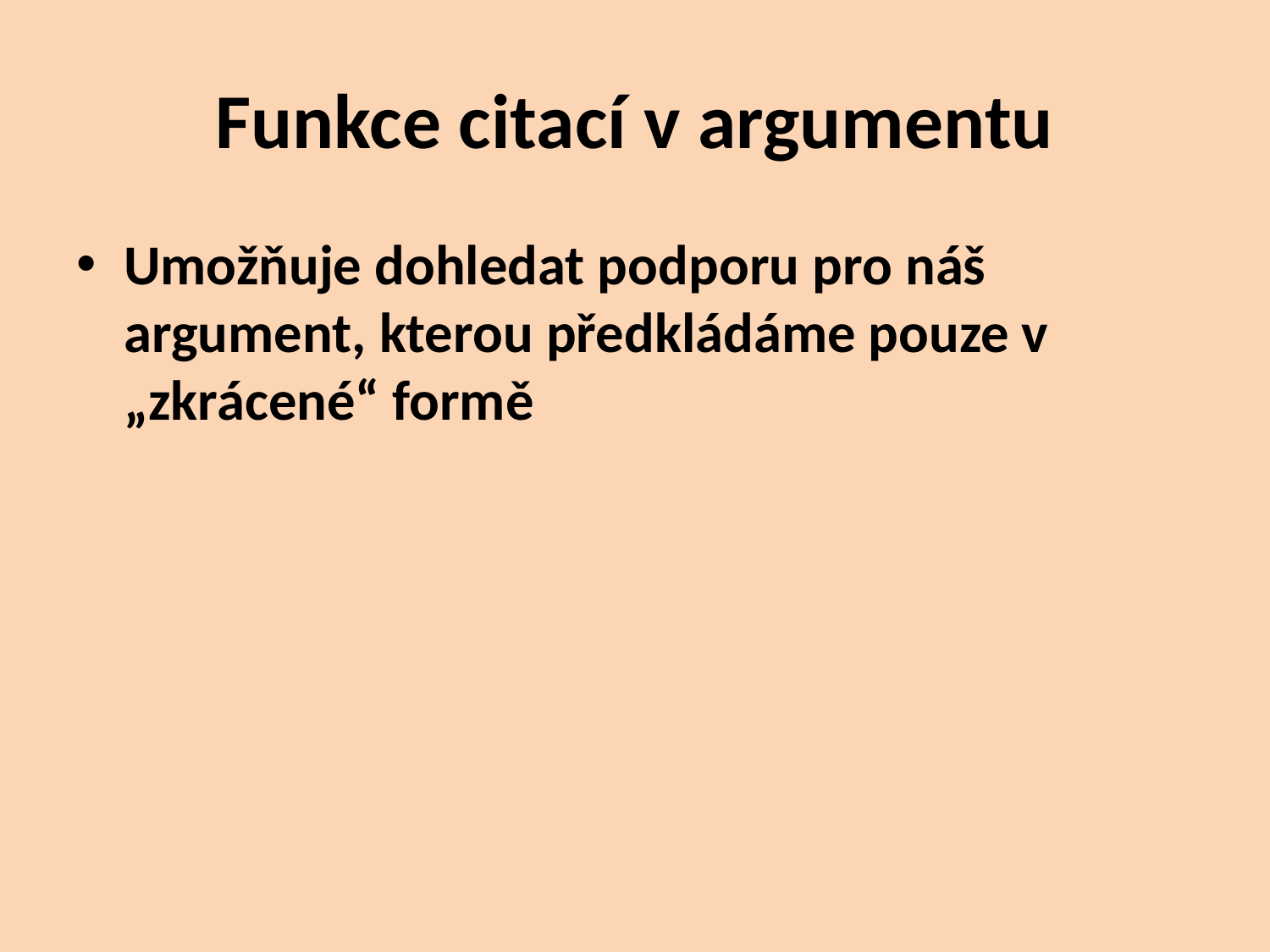

# Funkce citací v argumentu
Umožňuje dohledat podporu pro náš argument, kterou předkládáme pouze v „zkrácené“ formě